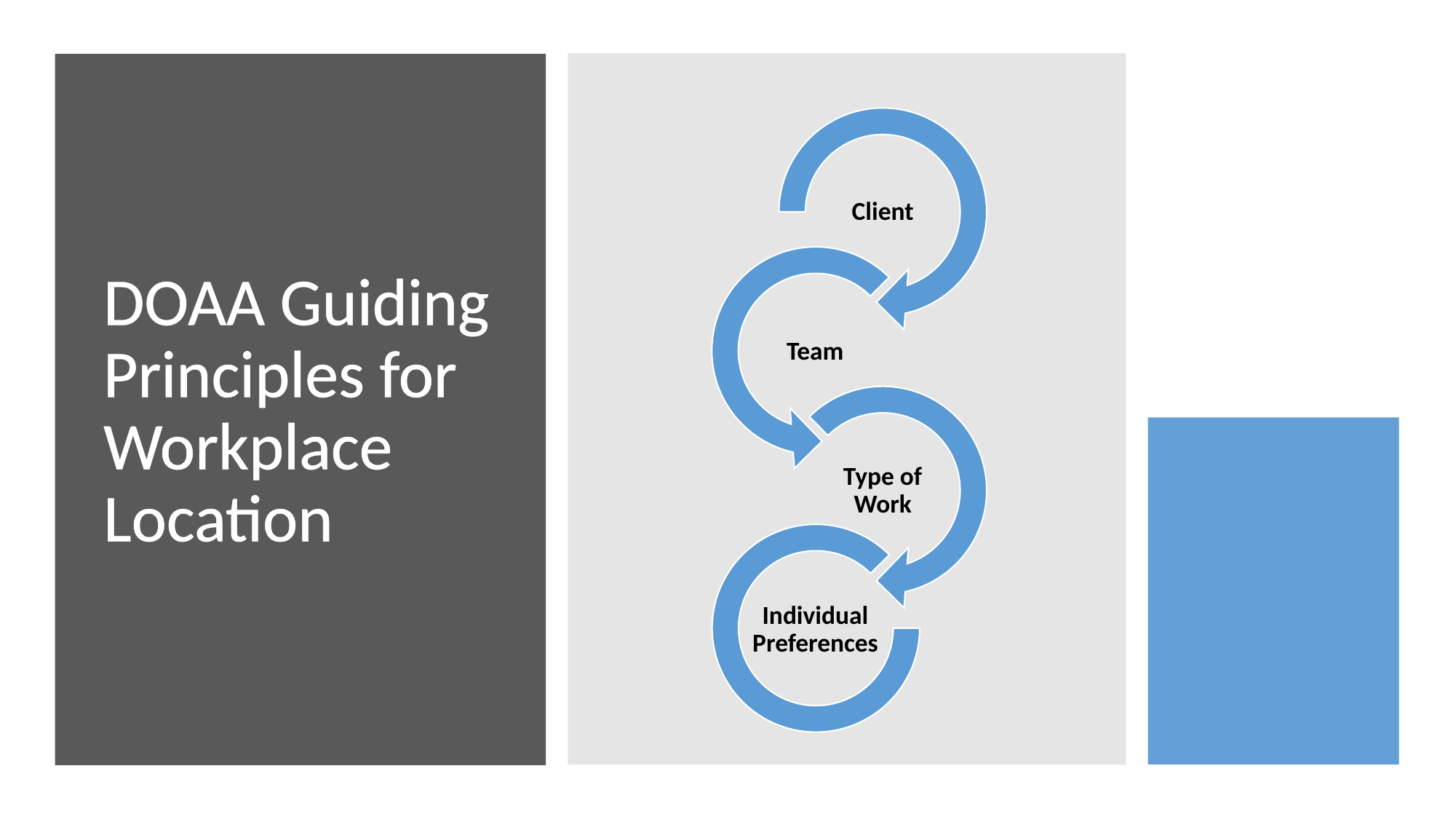

# DOAA Guiding Principles for Workplace Location
Client
Team
Type of Work
Individual Preferences